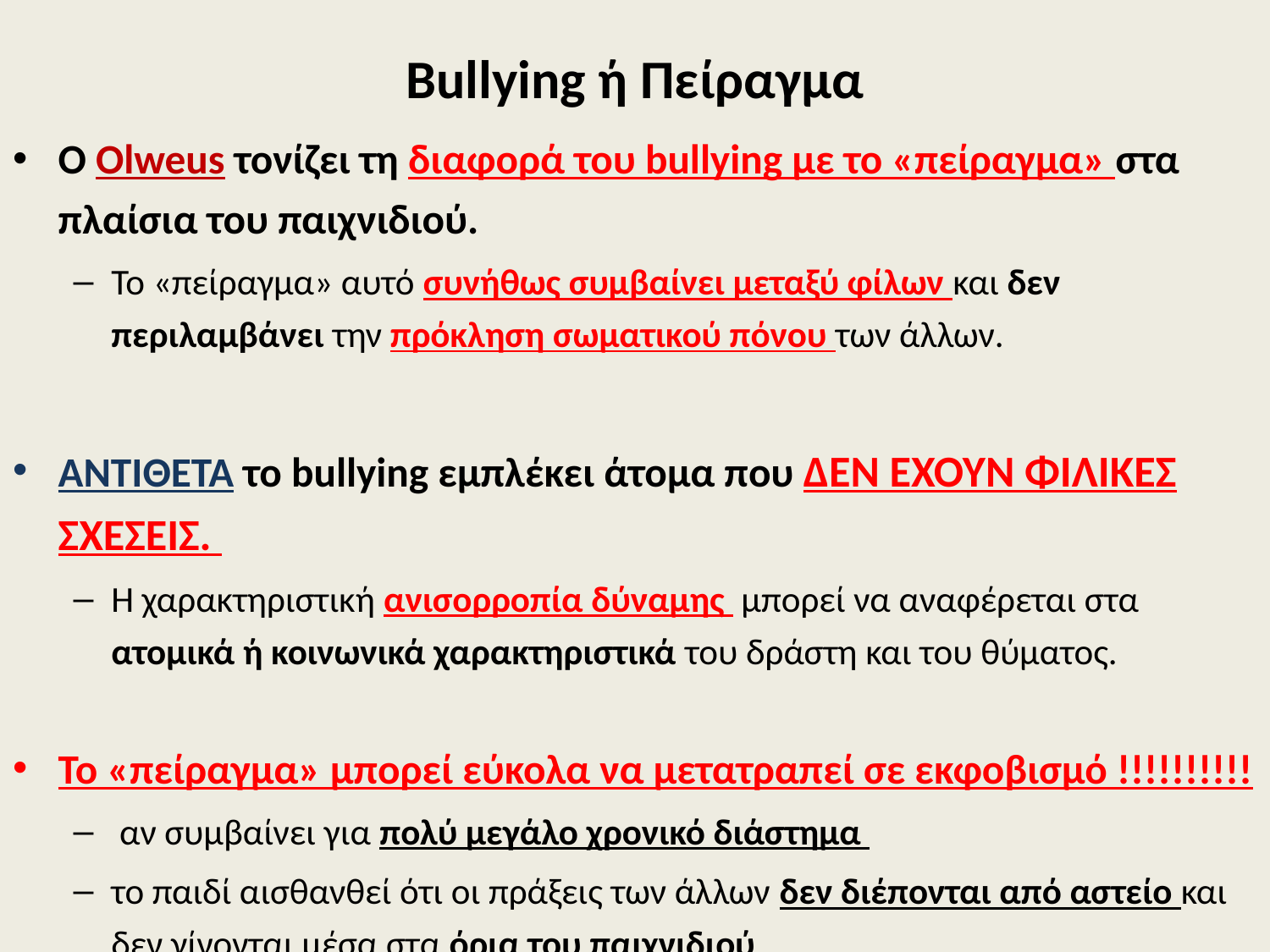

# Bullying ή Πείραγμα
O Olweus τονίζει τη διαφορά του bullying με το «πείραγμα» στα πλαίσια του παιχνιδιού.
Το «πείραγμα» αυτό συνήθως συμβαίνει μεταξύ φίλων και δεν περιλαμβάνει την πρόκληση σωματικού πόνου των άλλων.

ΑΝΤΙΘΕΤΑ το bullying εμπλέκει άτομα που ΔΕΝ ΕΧΟΥΝ ΦΙΛΙΚΕΣ ΣΧΕΣΕΙΣ.
Η χαρακτηριστική ανισορροπία δύναμης  μπορεί να αναφέρεται στα ατομικά ή κοινωνικά χαρακτηριστικά του δράστη και του θύματος.
Το «πείραγμα» μπορεί εύκολα να μετατραπεί σε εκφοβισμό !!!!!!!!!!
 αν συμβαίνει για πολύ μεγάλο χρονικό διάστημα
το παιδί αισθανθεί ότι οι πράξεις των άλλων δεν διέπονται από αστείο και δεν γίνονται μέσα στα όρια του παιχνιδιού